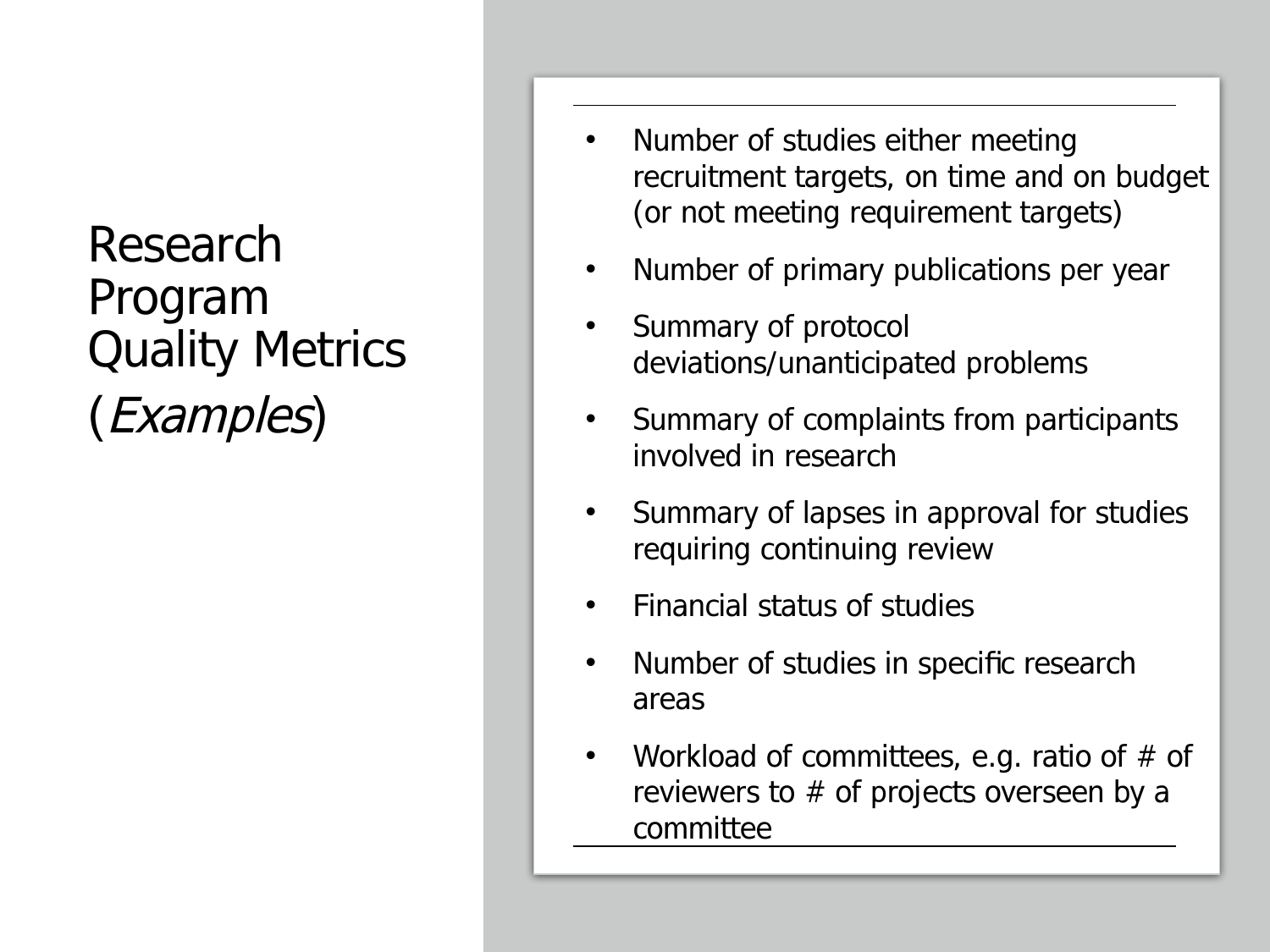

Number of studies either meeting recruitment targets, on time and on budget (or not meeting requirement targets)
Number of primary publications per year
Summary of protocol deviations/unanticipated problems
Summary of complaints from participants involved in research
Summary of lapses in approval for studies requiring continuing review
Financial status of studies
Number of studies in specific research areas
Workload of committees, e.g. ratio of # of reviewers to # of projects overseen by a committee

Research Program Quality Metrics
(Examples)
26